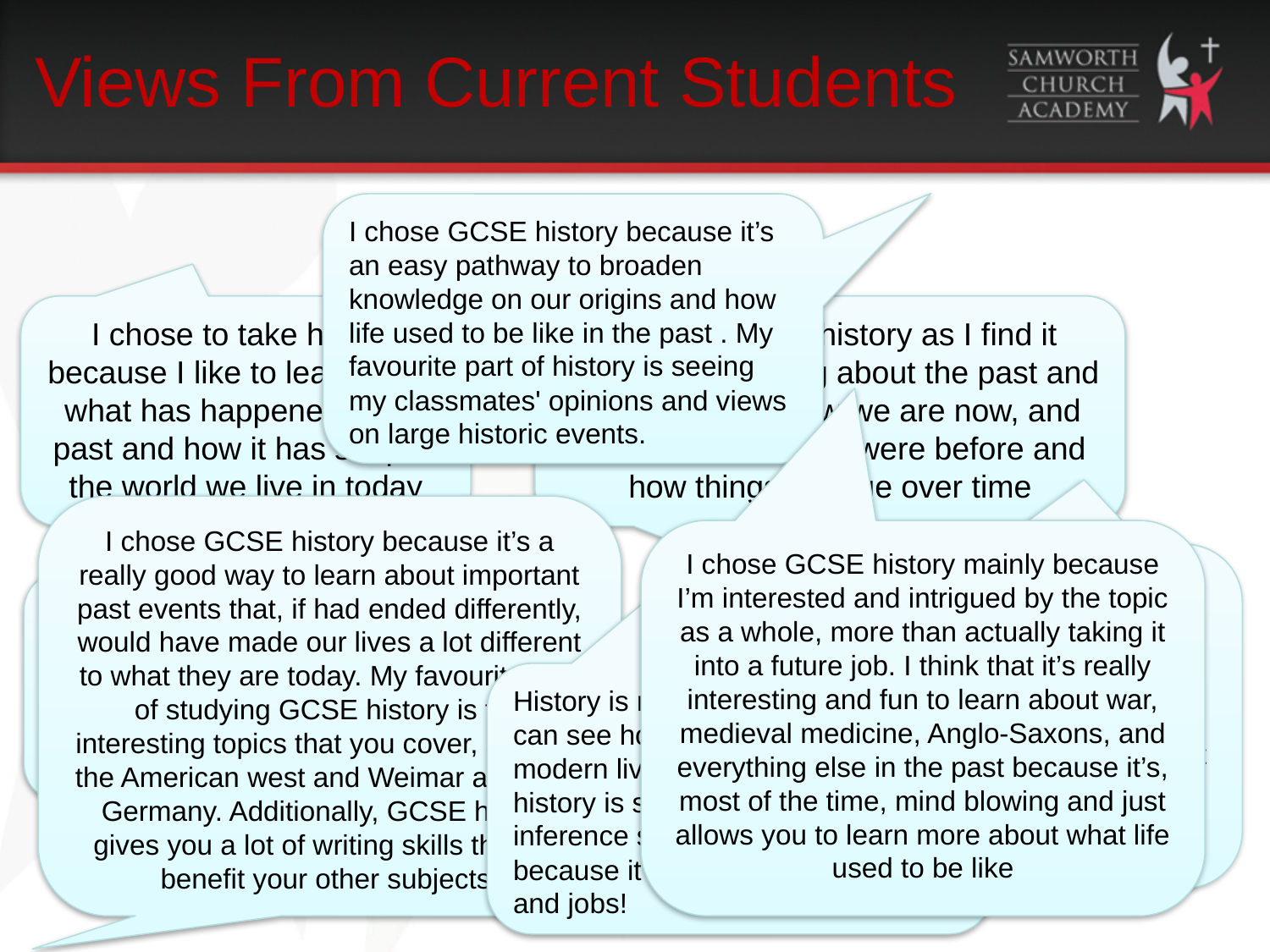

Views From Current Students
I chose GCSE history because it’s an easy pathway to broaden knowledge on our origins and how life used to be like in the past . My favourite part of history is seeing my classmates' opinions and views on large historic events.
I chose to take history because I like to learn about what has happened in the past and how it has shaped the world we live in today
I picked GCSE history as I find it interesting learning about the past and how we got to how we are now, and how different things were before and how things change over time
I chose GCSE history because it’s a really good way to learn about important past events that, if had ended differently, would have made our lives a lot different to what they are today. My favourite part of studying GCSE history is the interesting topics that you cover, such as the American west and Weimar and Nazi Germany. Additionally, GCSE history gives you a lot of writing skills that will benefit your other subjects.
I chose GCSE history mainly because I’m interested and intrigued by the topic as a whole, more than actually taking it into a future job. I think that it’s really interesting and fun to learn about war, medieval medicine, Anglo-Saxons, and everything else in the past because it’s, most of the time, mind blowing and just allows you to learn more about what life used to be like
I chose GCSE history because I enjoyed doing the WW1 and WW2 history in year 8 and wanted to continue that. I found Germany interesting because of the incredible events and timing that helped Hitler rise to power. I also enjoy looking at how society, particularly attitudes in society, changed over time and linking that to the modern world.
I picked GCSE History because of my interest in war and the Nazi topic is very interesting and controversial to learn about.
History is really fascinating as we can see how ancient events affect modern living! My favourite part of history is source analysis and using inference skills. Plus I picked it because it looks good for college and jobs!